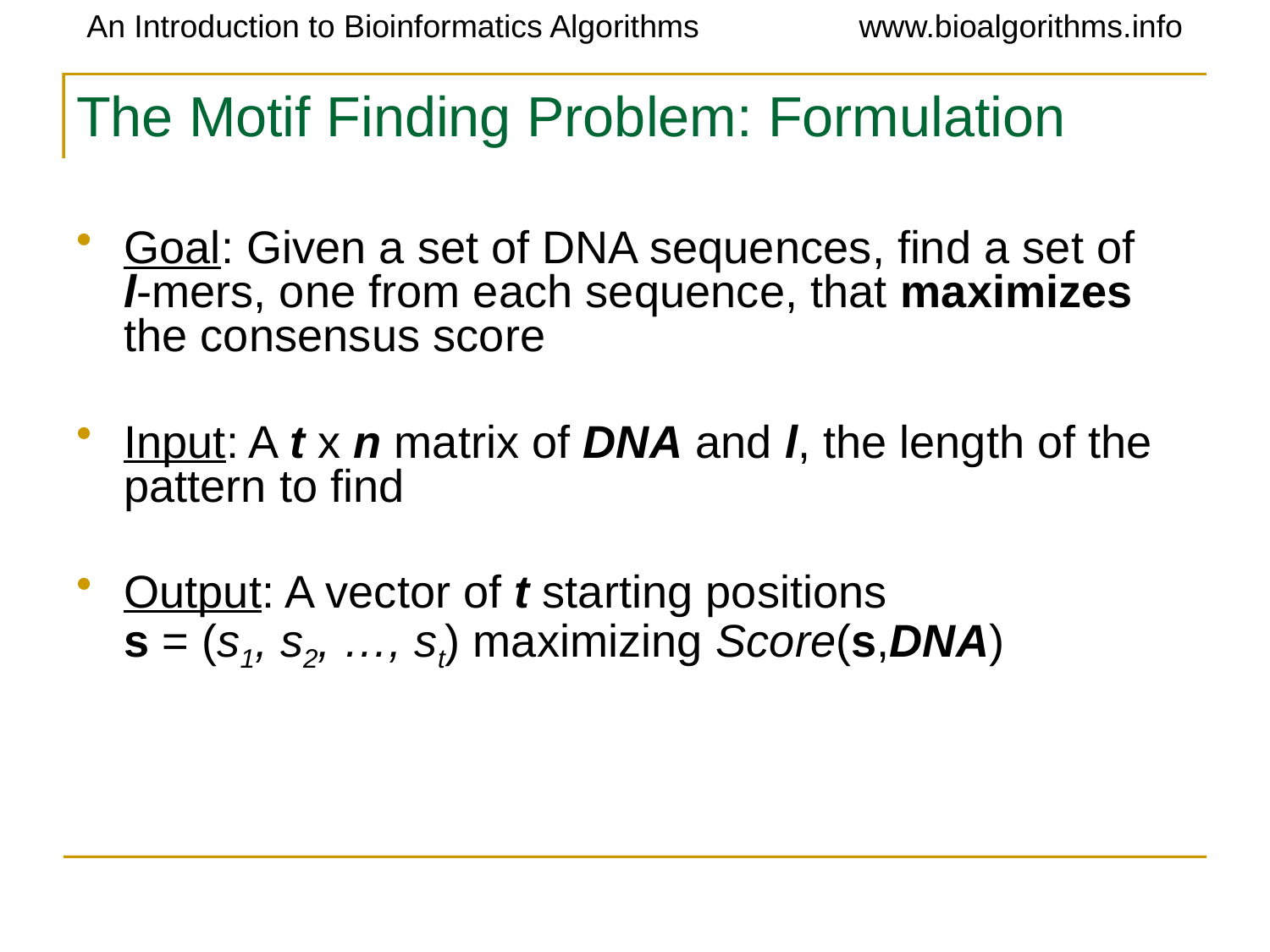

# The Motif Finding Problem: Formulation
Goal: Given a set of DNA sequences, find a set of   l-mers, one from each sequence, that maximizes the consensus score

Input: A t x n matrix of DNA and l, the length of the pattern to find

Output: A vector of t starting positions
s = (s1, s2, …, st) maximizing Score(s,DNA)